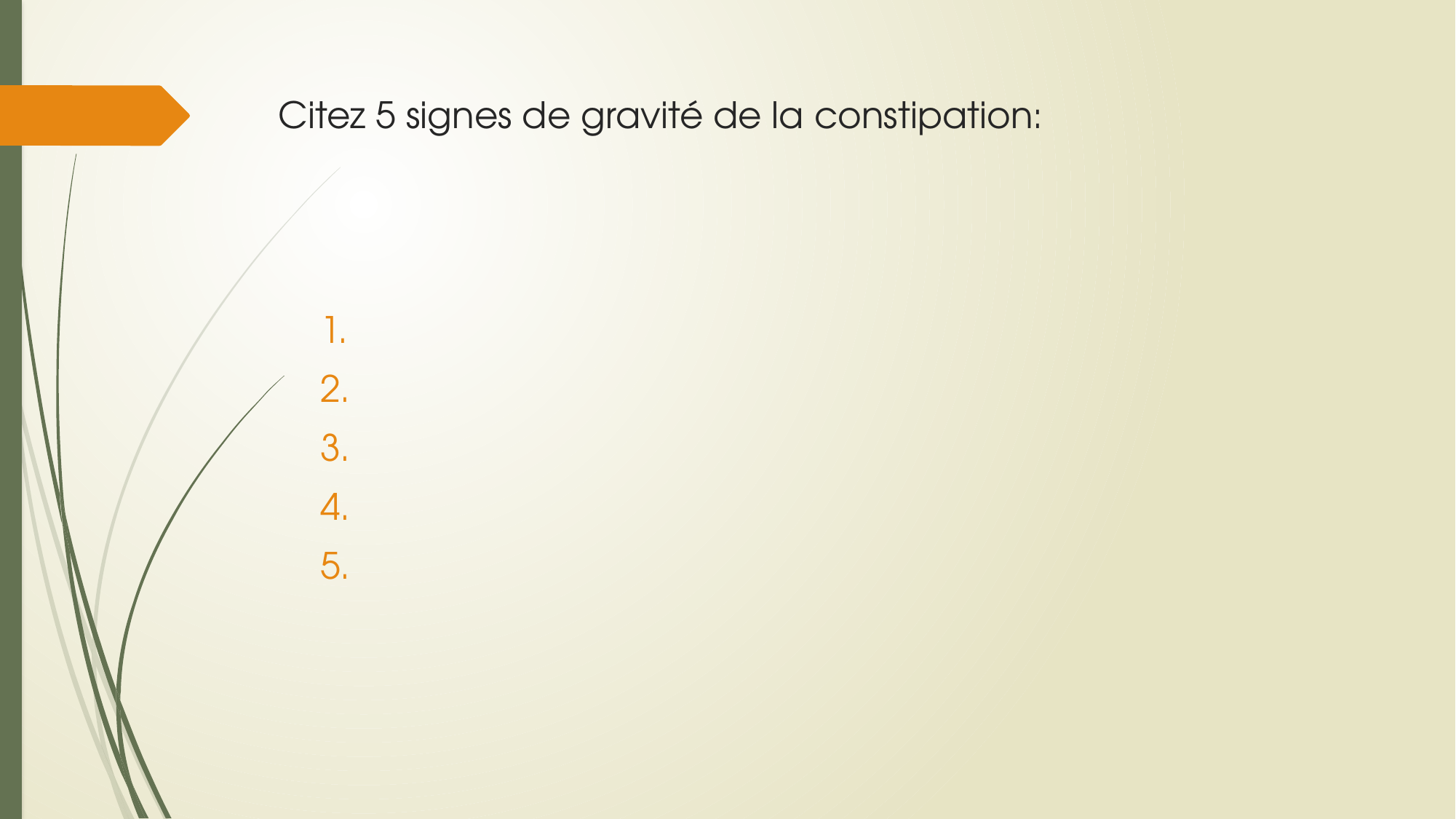

# Citez 5 signes de gravité de la constipation:
1.
2.
3.
4.
5.